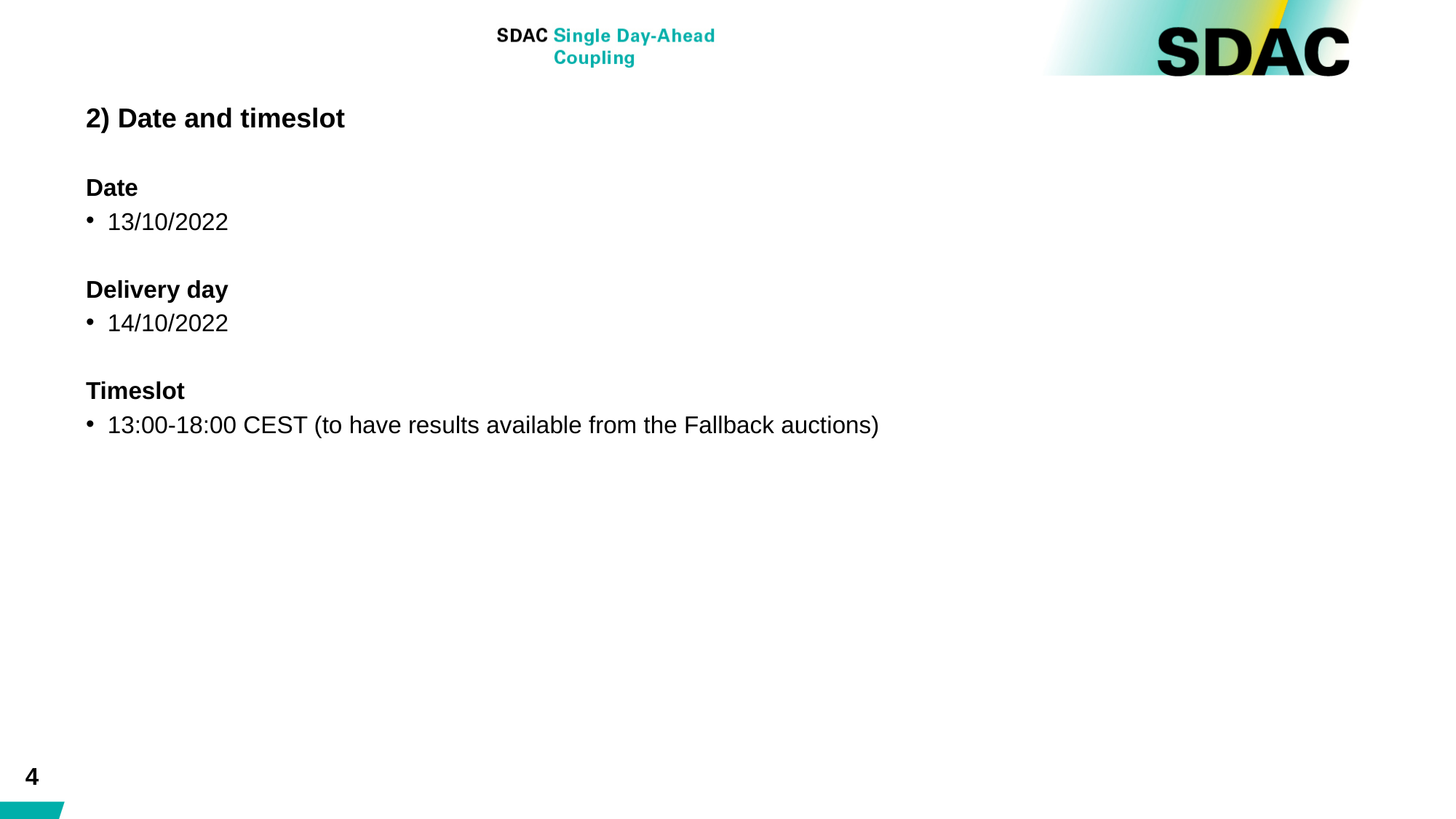

# 2) Date and timeslot
Date
13/10/2022

Delivery day
14/10/2022

Timeslot
13:00-18:00 CEST (to have results available from the Fallback auctions)

4